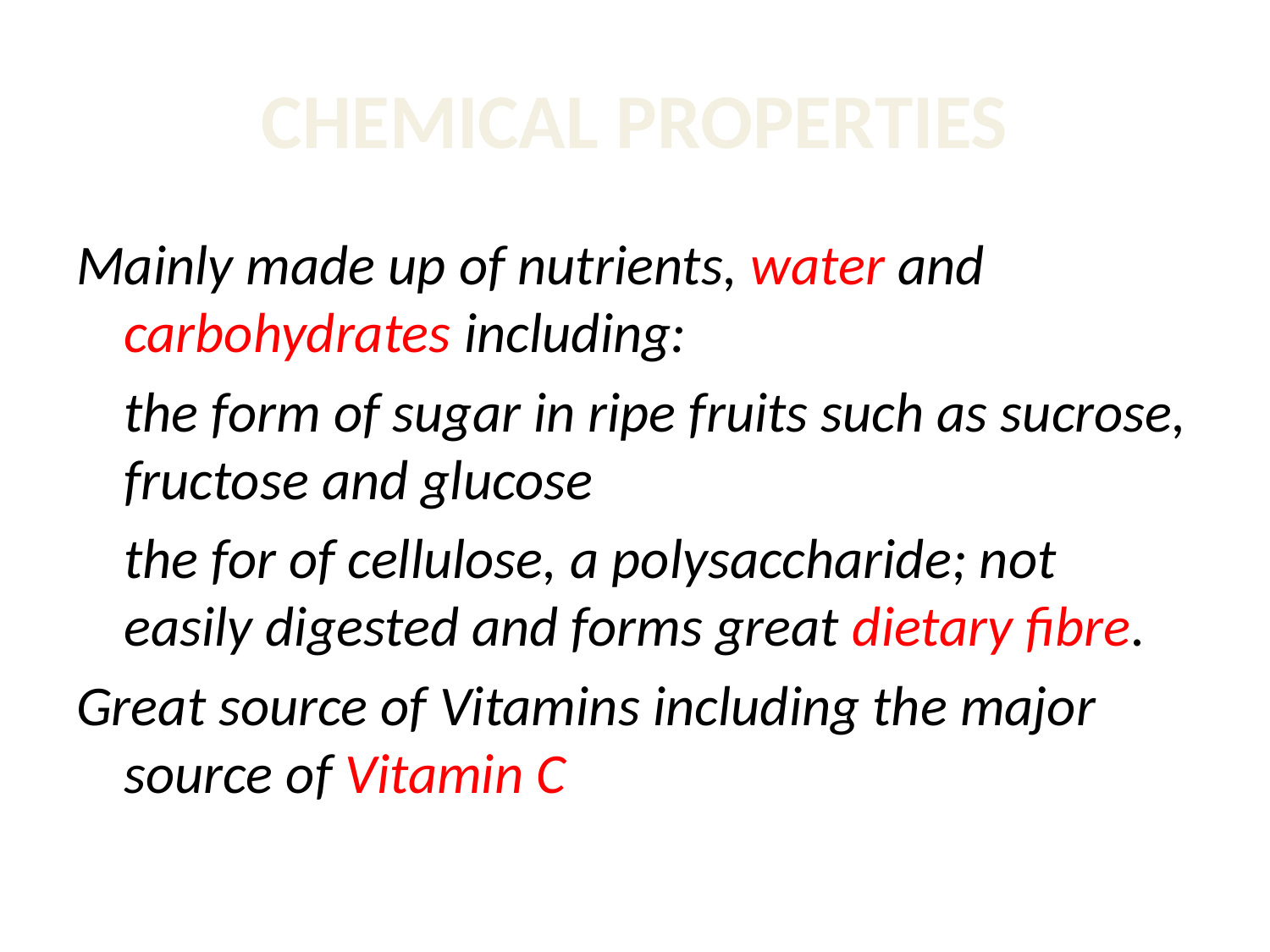

# CHEMICAL PROPERTIES
Mainly made up of nutrients, water and carbohydrates including:
	the form of sugar in ripe fruits such as sucrose, fructose and glucose
	the for of cellulose, a polysaccharide; not easily digested and forms great dietary fibre.
Great source of Vitamins including the major source of Vitamin C